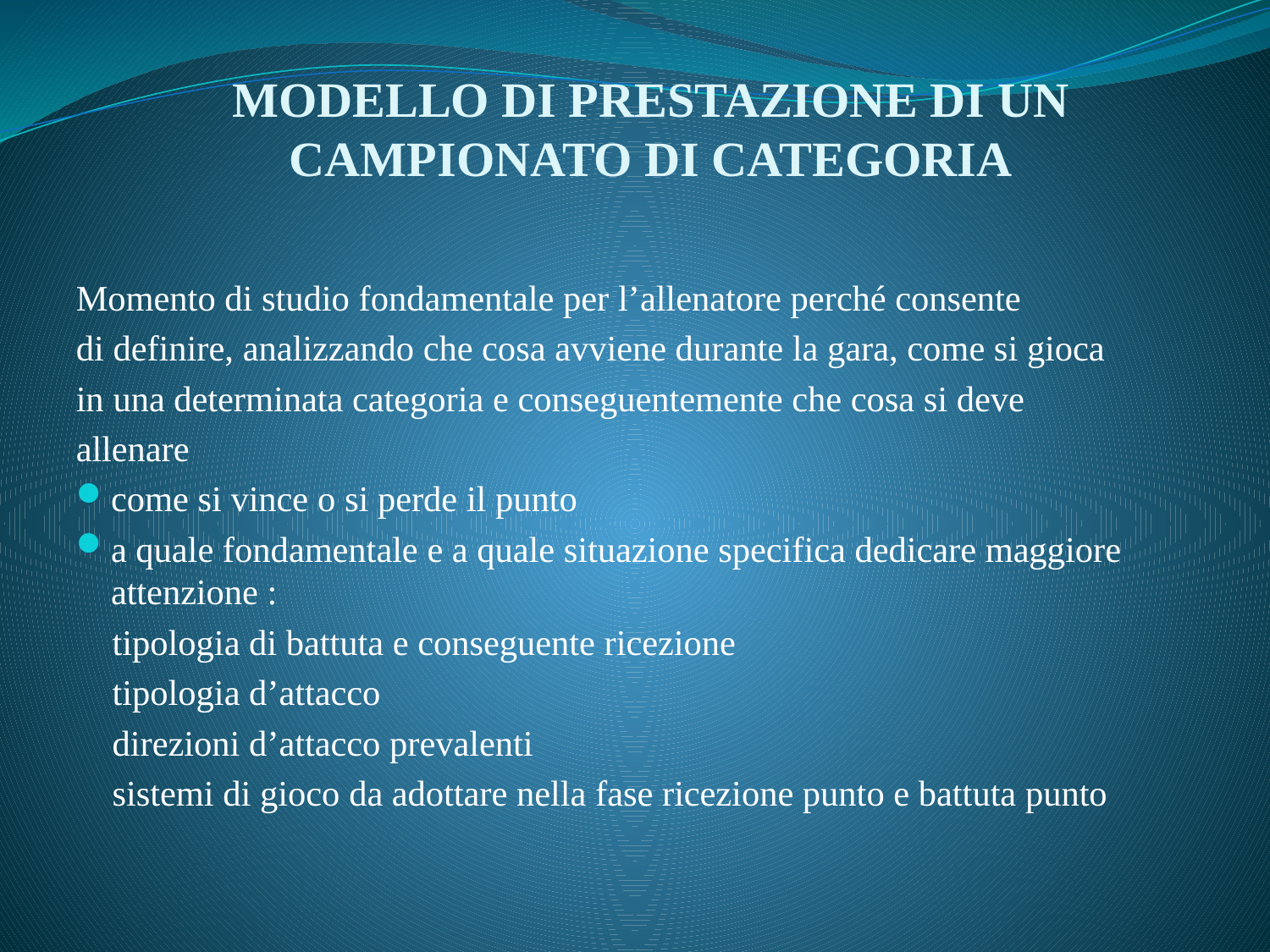

# MODELLO DI PRESTAZIONE DI UN CAMPIONATO DI CATEGORIA
Momento di studio fondamentale per l’allenatore perché consente
di definire, analizzando che cosa avviene durante la gara, come si gioca
in una determinata categoria e conseguentemente che cosa si deve
allenare
come si vince o si perde il punto
a quale fondamentale e a quale situazione specifica dedicare maggiore attenzione :
    tipologia di battuta e conseguente ricezione
    tipologia d’attacco
    direzioni d’attacco prevalenti
    sistemi di gioco da adottare nella fase ricezione punto e battuta punto